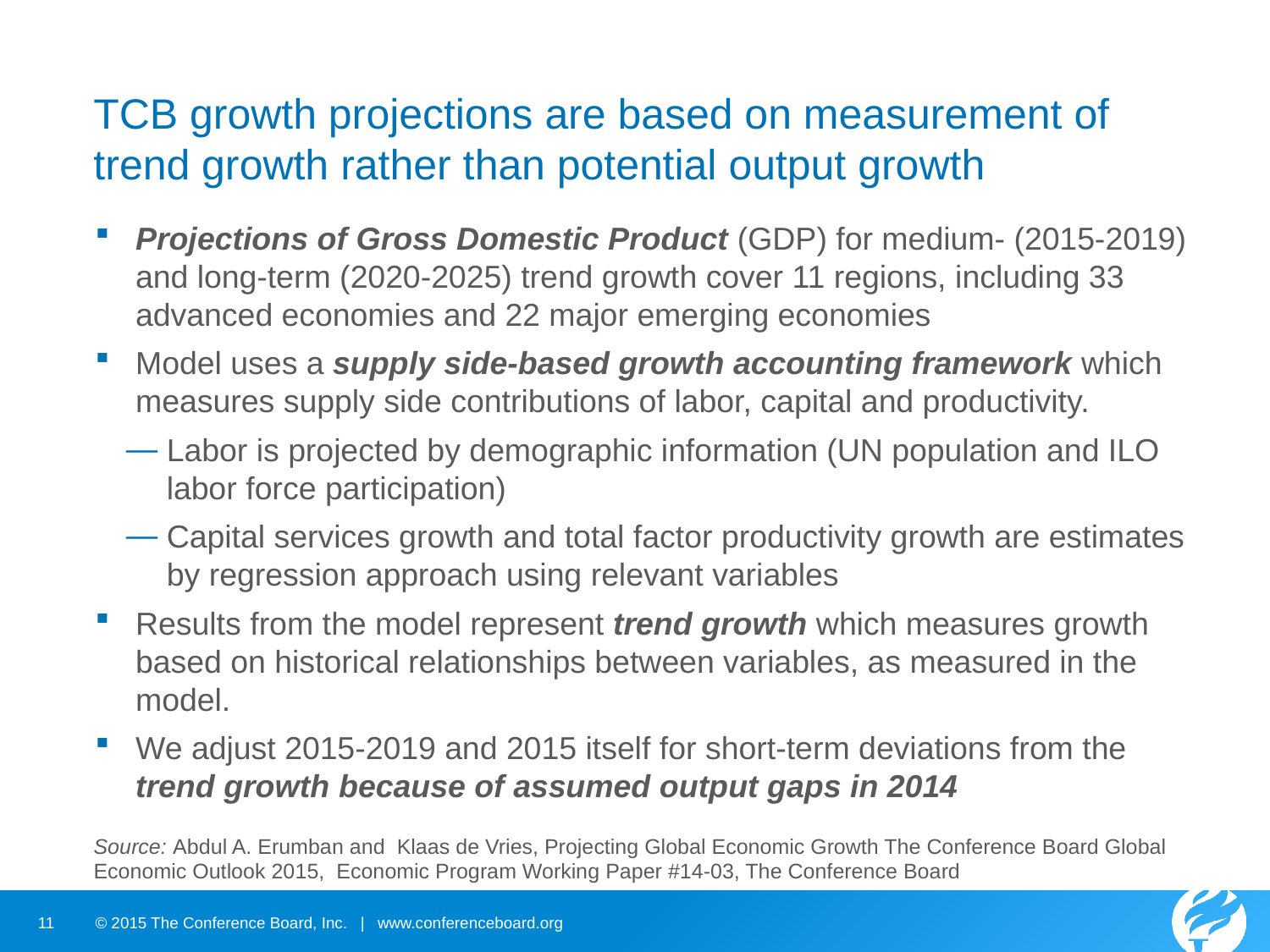

# TCB growth projections are based on measurement of trend growth rather than potential output growth
Projections of Gross Domestic Product (GDP) for medium- (2015-2019) and long-term (2020-2025) trend growth cover 11 regions, including 33 advanced economies and 22 major emerging economies
Model uses a supply side-based growth accounting framework which measures supply side contributions of labor, capital and productivity.
Labor is projected by demographic information (UN population and ILO labor force participation)
Capital services growth and total factor productivity growth are estimates by regression approach using relevant variables
Results from the model represent trend growth which measures growth based on historical relationships between variables, as measured in the model.
We adjust 2015-2019 and 2015 itself for short-term deviations from the trend growth because of assumed output gaps in 2014
Source: Abdul A. Erumban and  Klaas de Vries, Projecting Global Economic Growth The Conference Board Global Economic Outlook 2015,  Economic Program Working Paper #14-03, The Conference Board